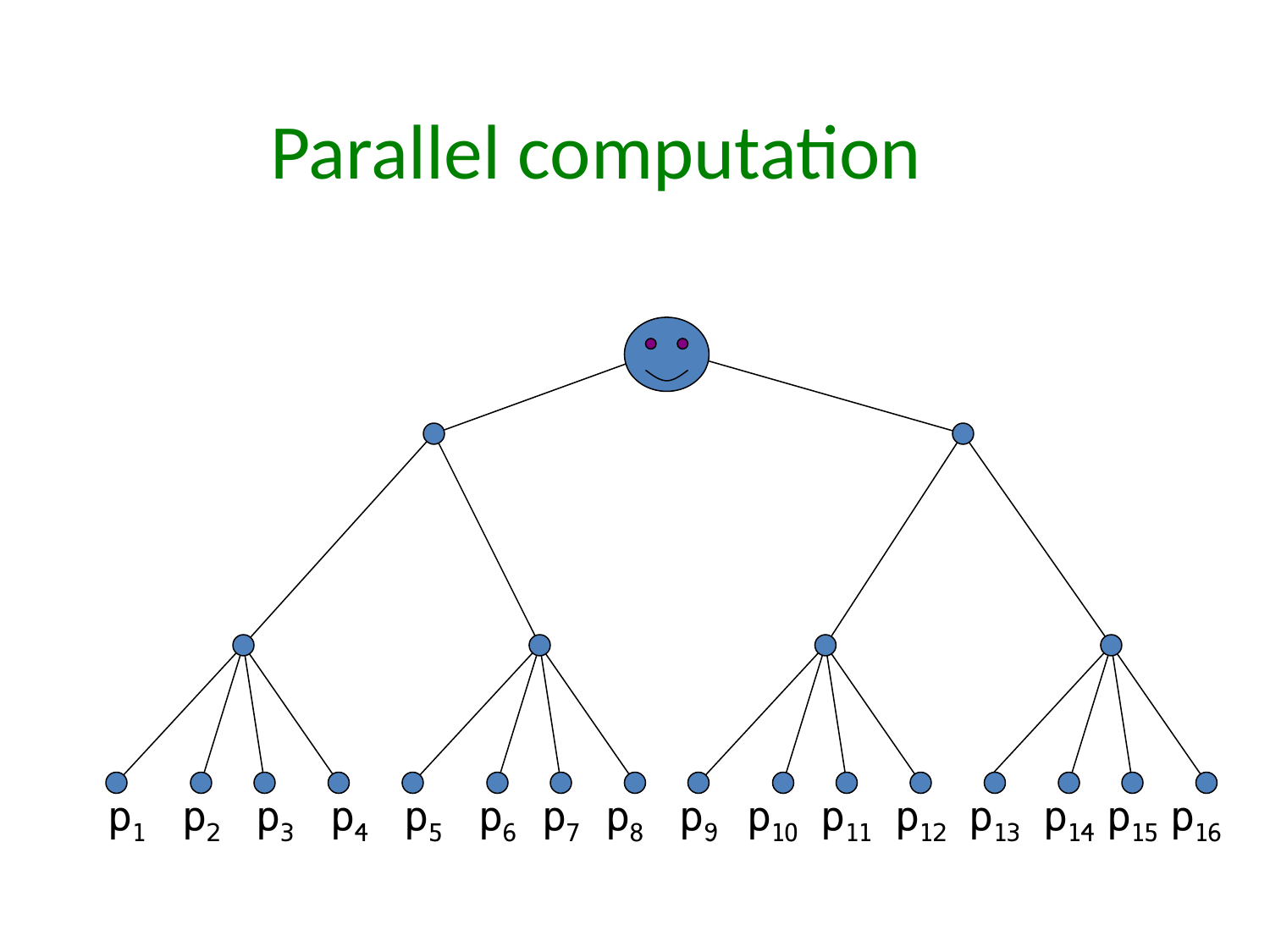

Parallel computation

p1
p2
p3
p4
p5
p6
p7
p8
p9
p10
p11
p12
p13
p14
p15
p16